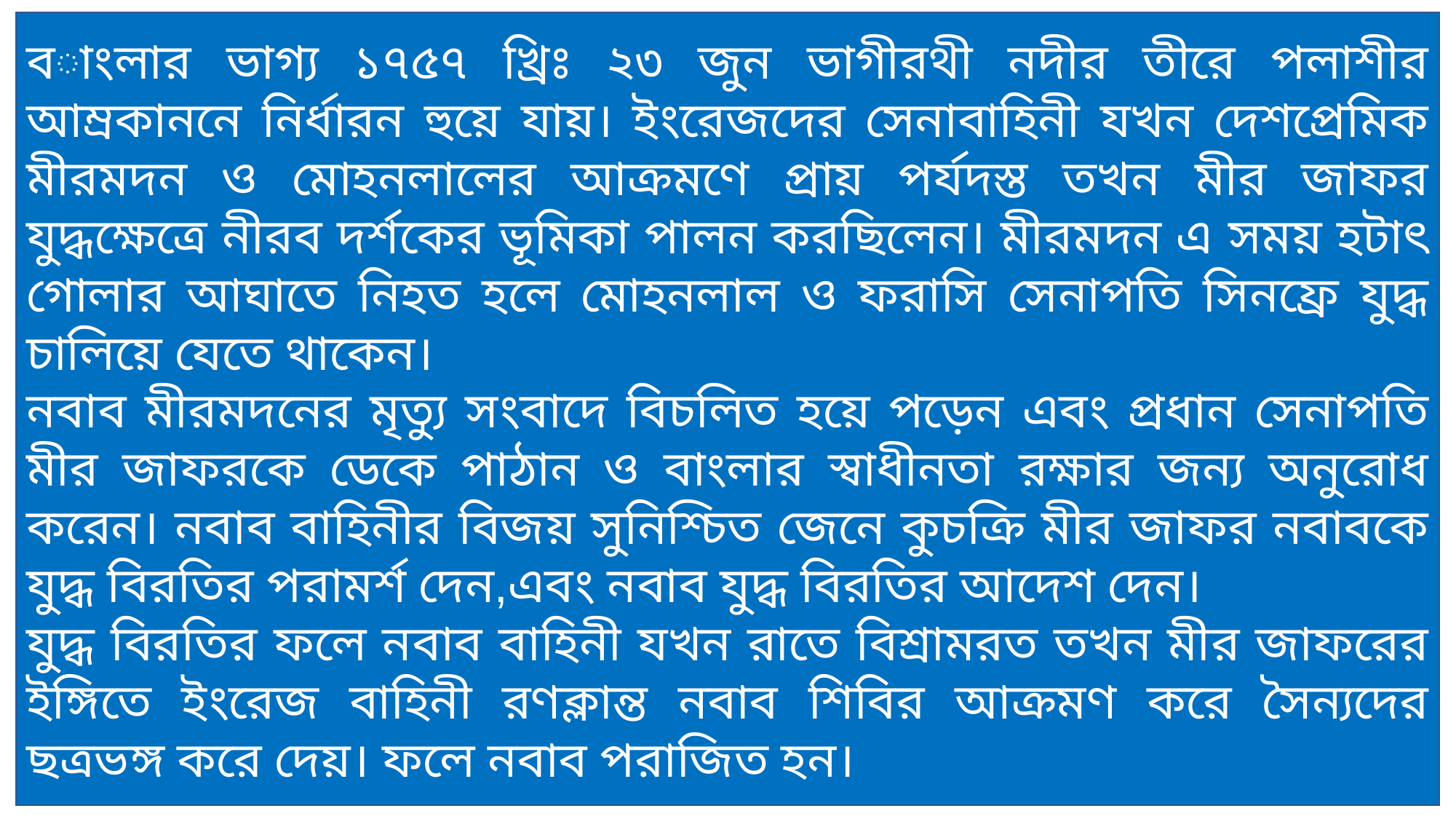

বাংলার ভাগ্য ১৭৫৭ খ্রিঃ ২৩ জুন ভাগীরথী নদীর তীরে পলাশীর আম্রকাননে নির্ধারন হুয়ে যায়। ইংরেজদের সেনাবাহিনী যখন দেশপ্রেমিক মীরমদন ও মোহনলালের আক্রমণে প্রায় পর্যদস্ত তখন মীর জাফর যুদ্ধক্ষেত্রে নীরব দর্শকের ভূমিকা পালন করছিলেন। মীরমদন এ সময় হটাৎ গোলার আঘাতে নিহত হলে মোহনলাল ও ফরাসি সেনাপতি সিনফ্রে যুদ্ধ চালিয়ে যেতে থাকেন।
নবাব মীরমদনের মৃত্যু সংবাদে বিচলিত হয়ে পড়েন এবং প্রধান সেনাপতি মীর জাফরকে ডেকে পাঠান ও বাংলার স্বাধীনতা রক্ষার জন্য অনুরোধ করেন। নবাব বাহিনীর বিজয় সুনিশ্চিত জেনে কুচক্রি মীর জাফর নবাবকে যুদ্ধ বিরতির পরামর্শ দেন,এবং নবাব যুদ্ধ বিরতির আদেশ দেন।
যুদ্ধ বিরতির ফলে নবাব বাহিনী যখন রাতে বিশ্রামরত তখন মীর জাফরের ইঙ্গিতে ইংরেজ বাহিনী রণক্লান্ত নবাব শিবির আক্রমণ করে সৈন্যদের ছত্রভঙ্গ করে দেয়। ফলে নবাব পরাজিত হন।